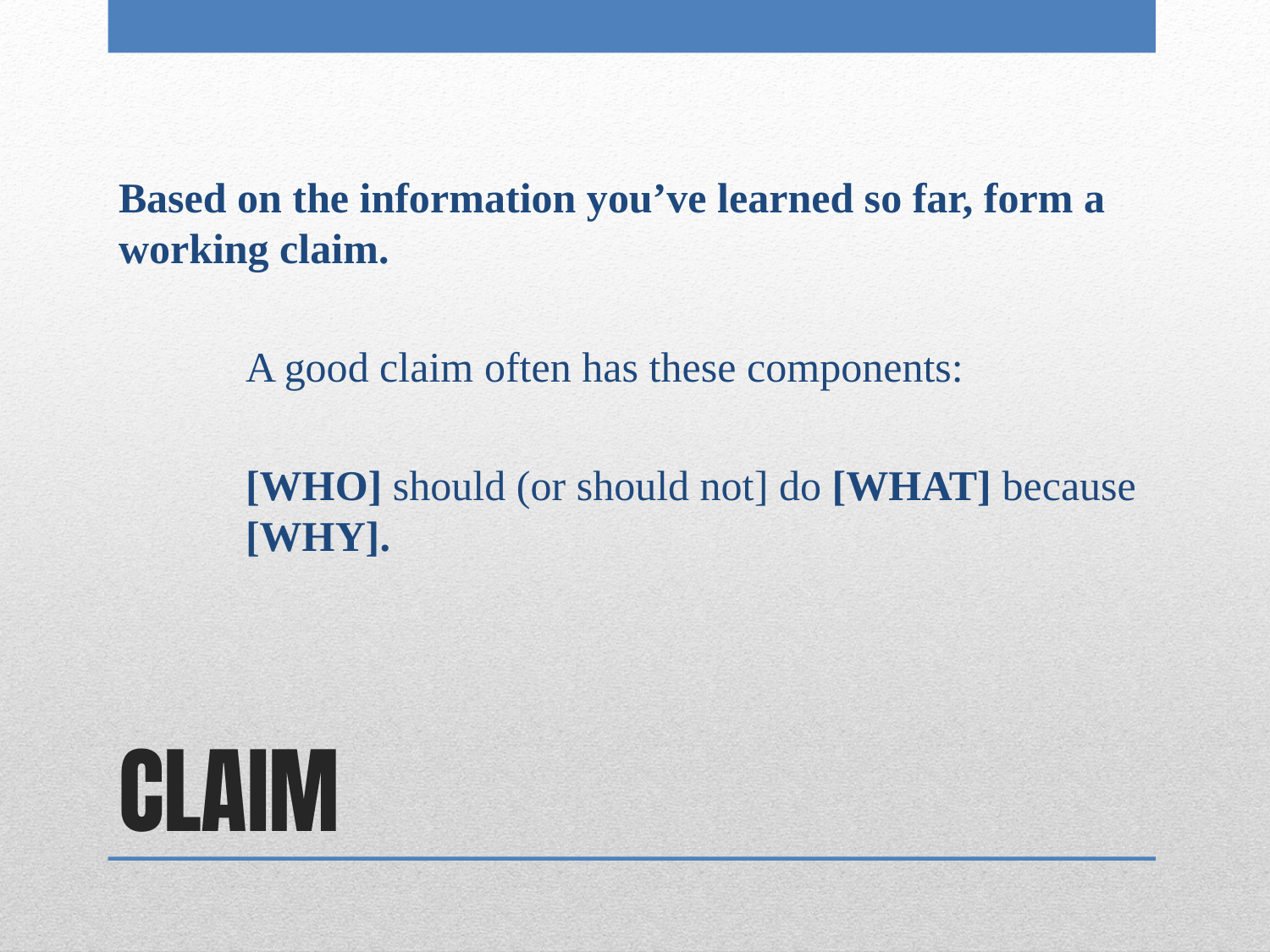

Based on the information you’ve learned so far, form a working claim.

	A good claim often has these components:

	[WHO] should (or should not] do [WHAT] because 	[WHY].
# CLAIM